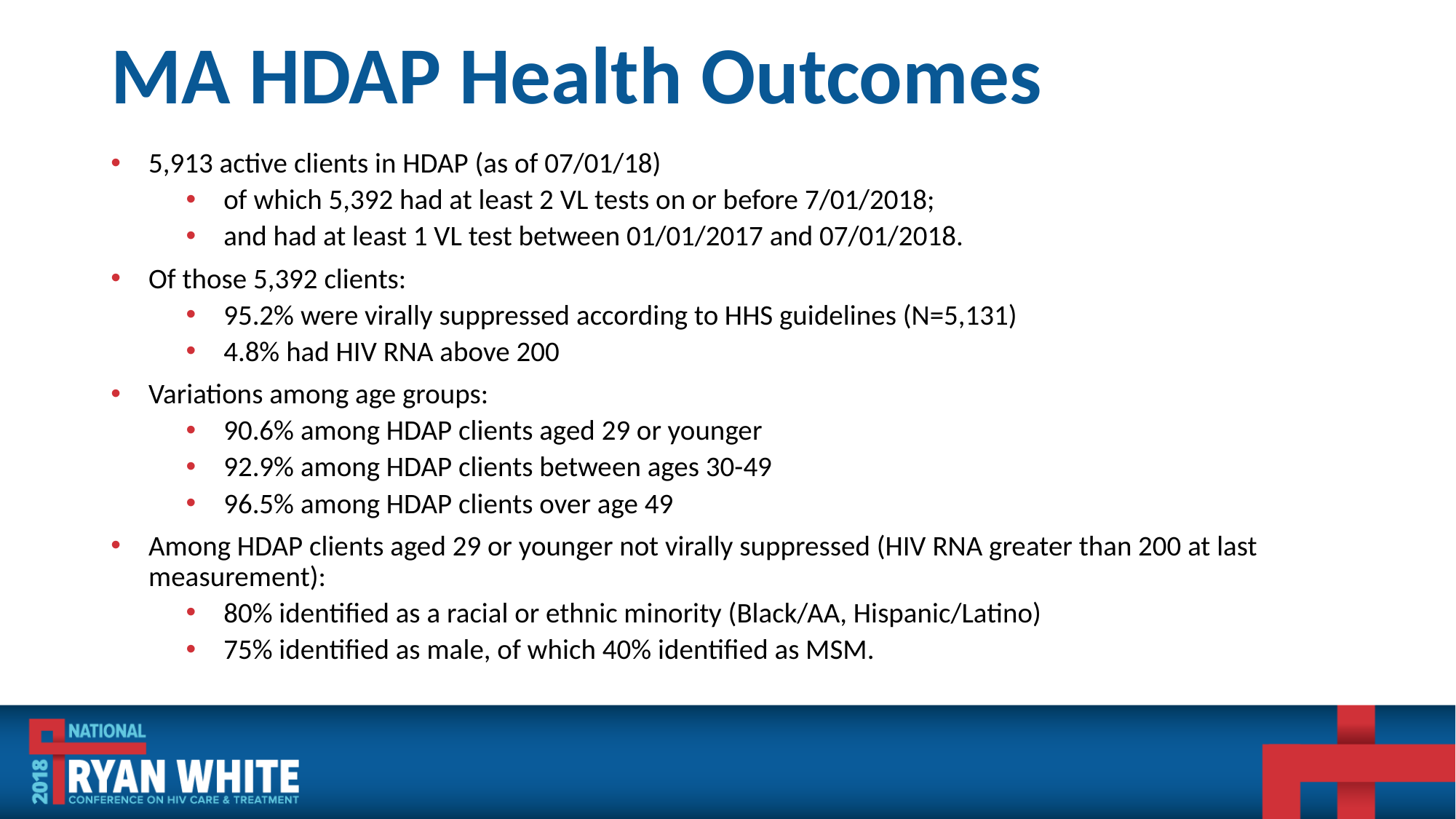

# MA HDAP Health Outcomes
5,913 active clients in HDAP (as of 07/01/18)
of which 5,392 had at least 2 VL tests on or before 7/01/2018;
and had at least 1 VL test between 01/01/2017 and 07/01/2018.
Of those 5,392 clients:
95.2% were virally suppressed according to HHS guidelines (N=5,131)
4.8% had HIV RNA above 200
Variations among age groups:
90.6% among HDAP clients aged 29 or younger
92.9% among HDAP clients between ages 30-49
96.5% among HDAP clients over age 49
Among HDAP clients aged 29 or younger not virally suppressed (HIV RNA greater than 200 at last measurement):
80% identified as a racial or ethnic minority (Black/AA, Hispanic/Latino)
75% identified as male, of which 40% identified as MSM.